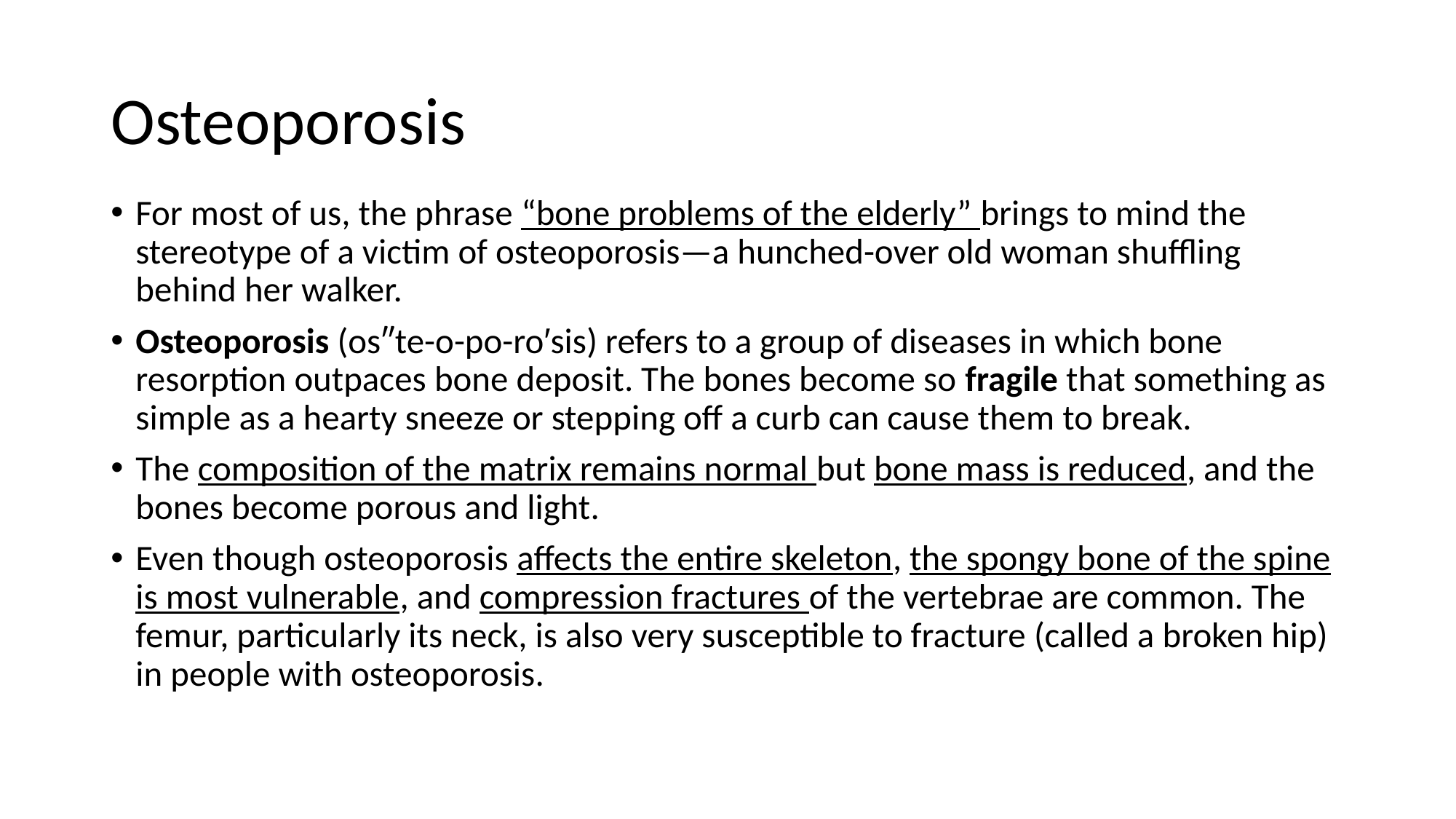

# Osteoporosis
For most of us, the phrase “bone problems of the elderly” brings to mind the stereotype of a victim of osteoporosis—a hunched-over old woman shuffling behind her walker.
Osteoporosis (os″te-o-po-ro′sis) refers to a group of diseases in which bone resorption outpaces bone deposit. The bones become so fragile that something as simple as a hearty sneeze or stepping off a curb can cause them to break.
The composition of the matrix remains normal but bone mass is reduced, and the bones become porous and light.
Even though osteoporosis affects the entire skeleton, the spongy bone of the spine is most vulnerable, and compression fractures of the vertebrae are common. The femur, particularly its neck, is also very susceptible to fracture (called a broken hip) in people with osteoporosis.